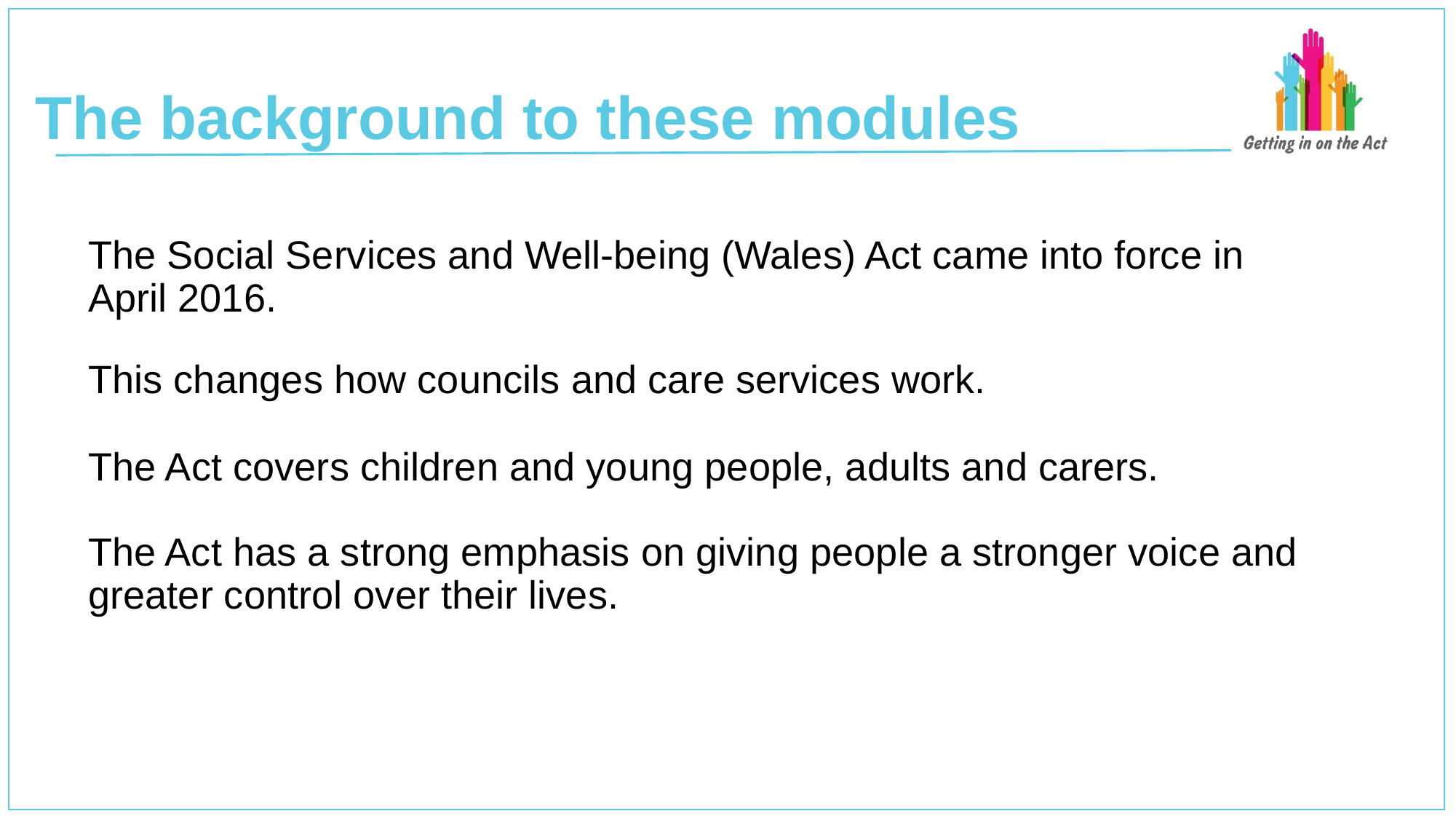

# The background to these modules
The Social Services and Well-being (Wales) Act came into force in April 2016.
This changes how councils and care services work.
The Act covers children and young people, adults and carers.
The Act has a strong emphasis on giving people a stronger voice and greater control over their lives.